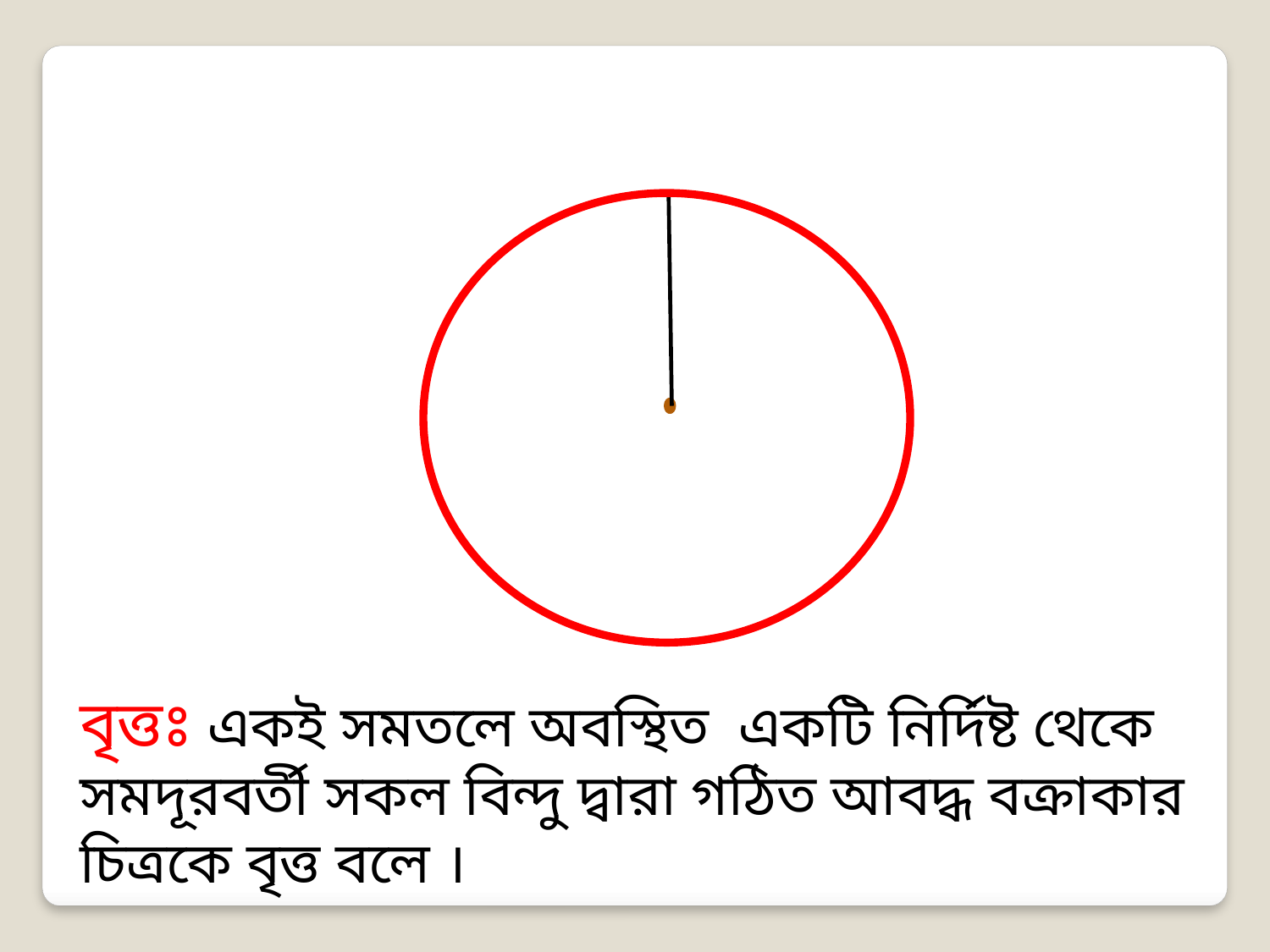

বৃত্তঃ একই সমতলে অবস্থিত  একটি নির্দিষ্ট থেকে সমদূরবর্তী সকল বিন্দু দ্বারা গঠিত আবদ্ধ বক্রাকার চিত্রকে বৃত্ত বলে ।